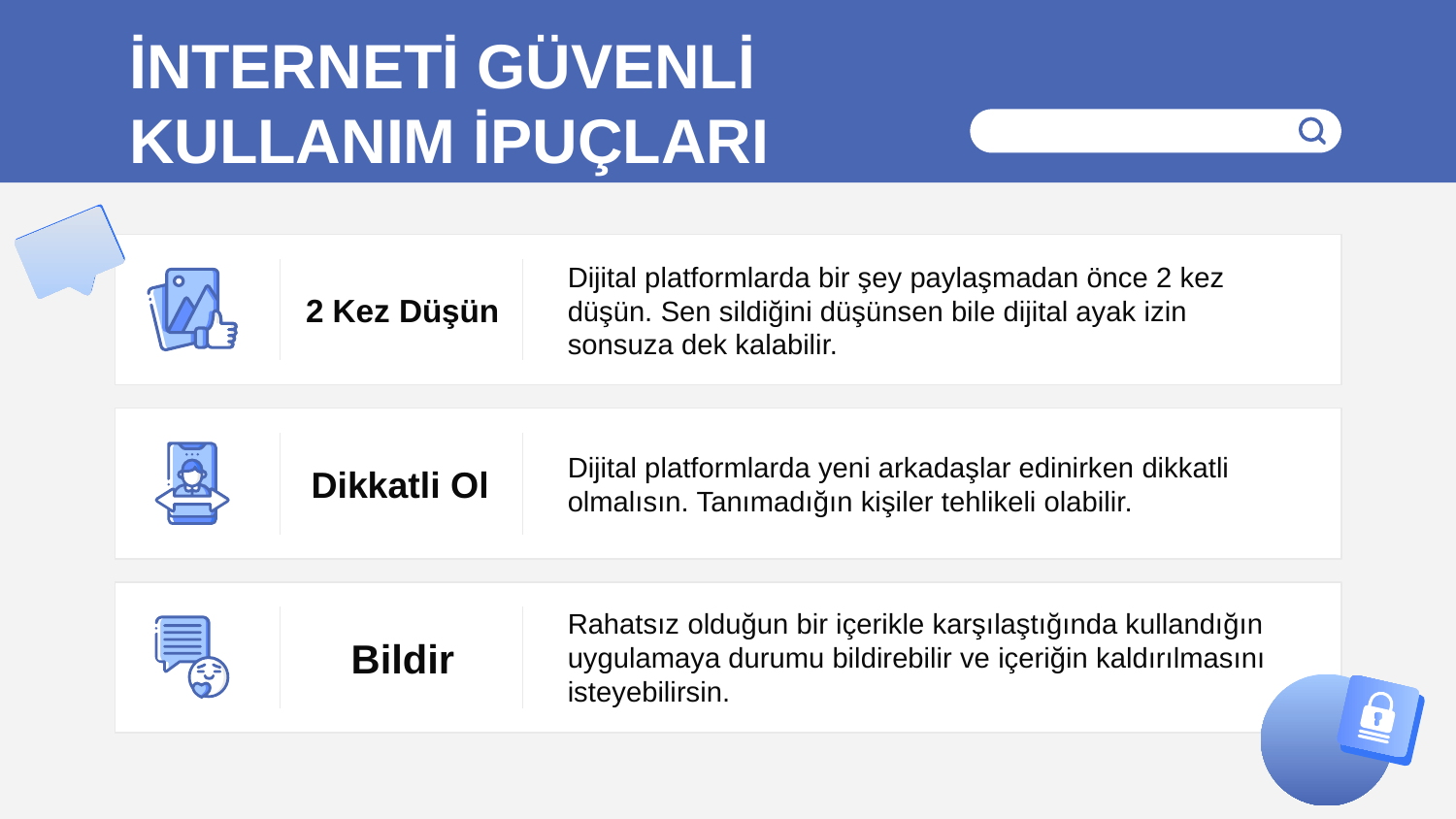

# İNTERNETİ GÜVENLİ KULLANIM İPUÇLARI

Dijital platformlarda bir şey paylaşmadan önce 2 kez düşün. Sen sildiğini düşünsen bile dijital ayak izin sonsuza dek kalabilir.

2 Kez Düşün

Dijital platformlarda yeni arkadaşlar edinirken dikkatli olmalısın. Tanımadığın kişiler tehlikeli olabilir.

Dikkatli Ol

Rahatsız olduğun bir içerikle karşılaştığında kullandığın uygulamaya durumu bildirebilir ve içeriğin kaldırılmasını isteyebilirsin.

Bildir